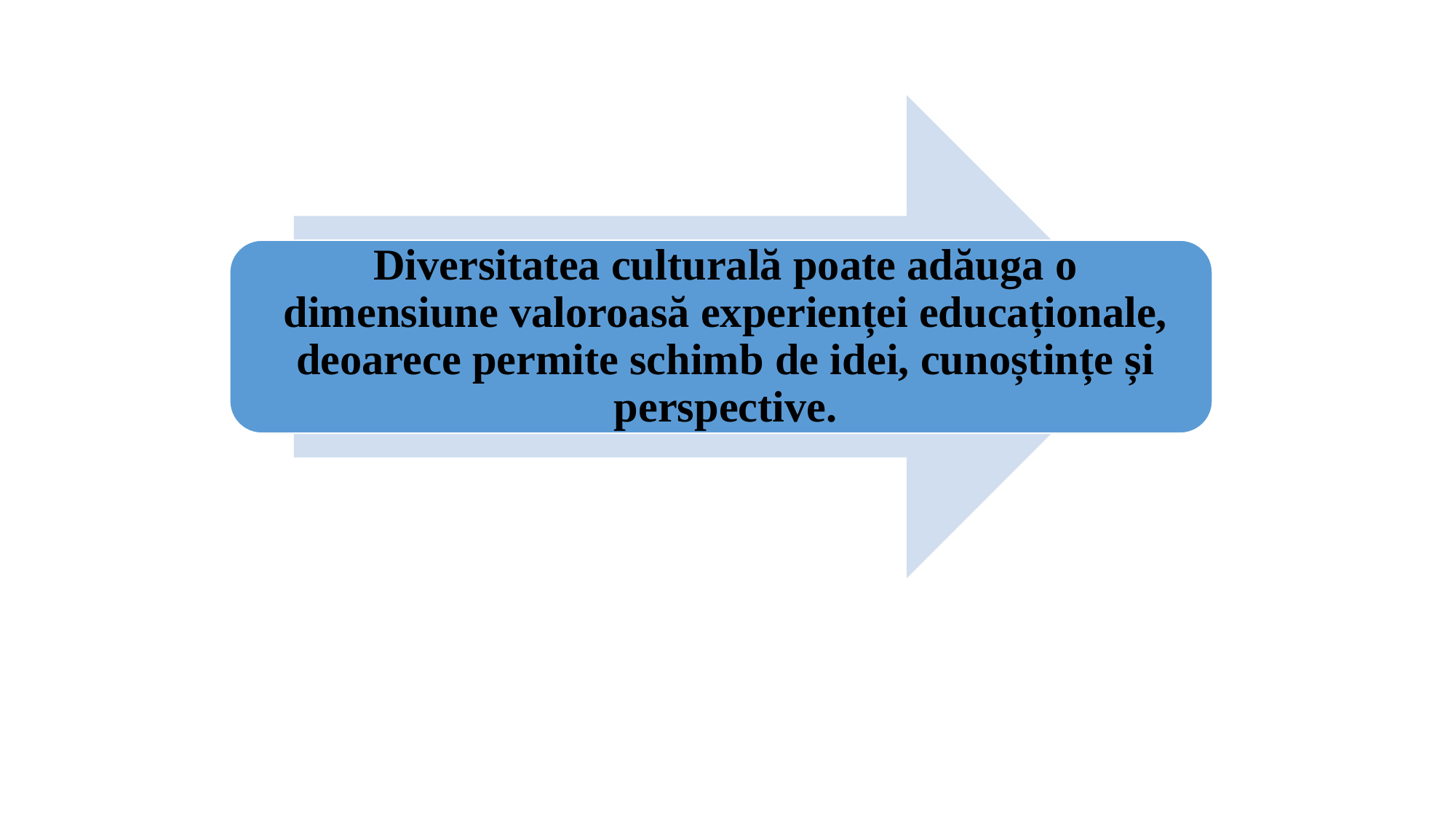

Diversitatea culturală poate adăuga o dimensiune valoroasă experienței educaționale, deoarece permite schimb de idei, cunoștințe și perspective.